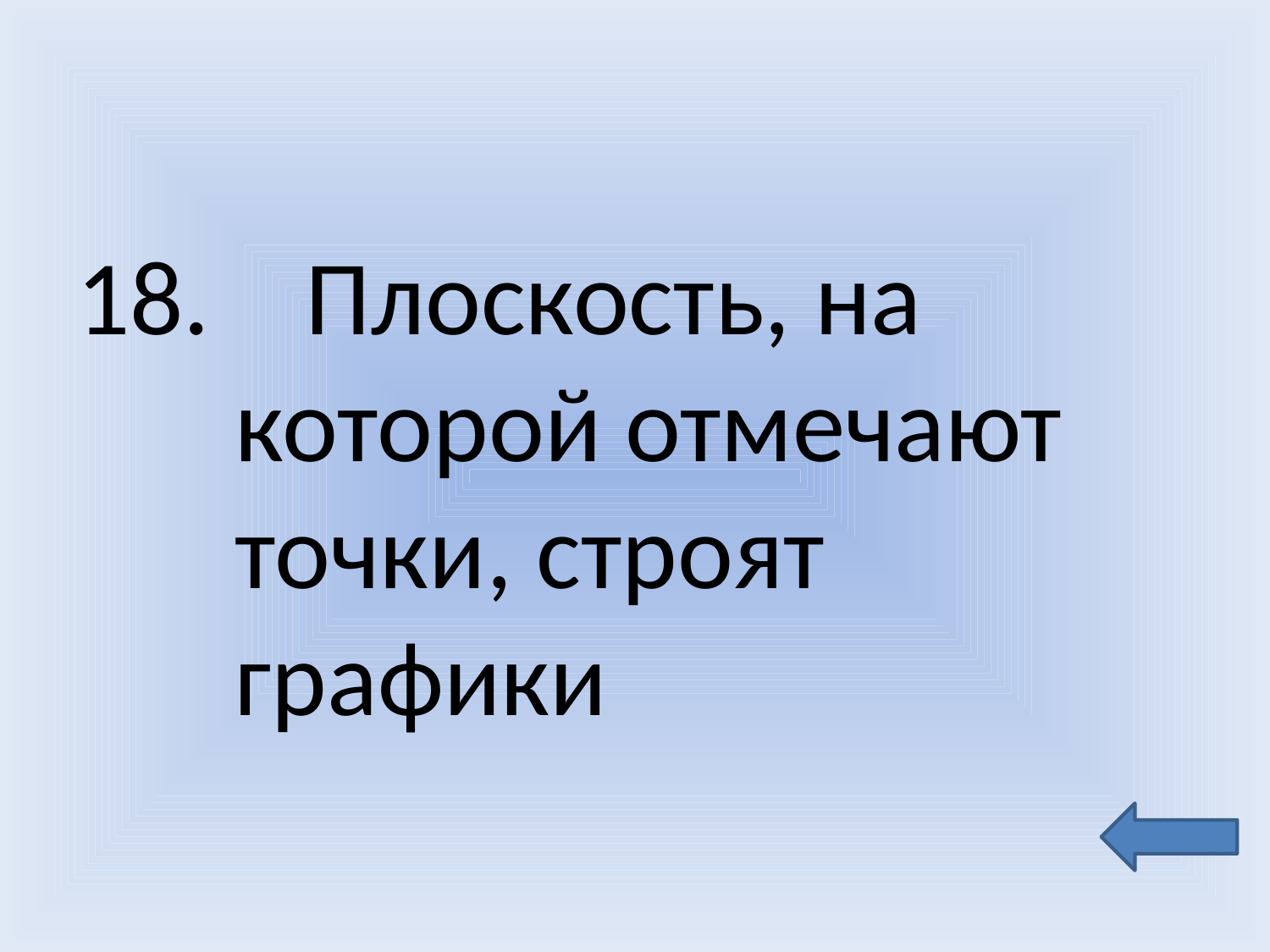

#
18.    Плоскость, на которой отмечают точки, строят графики